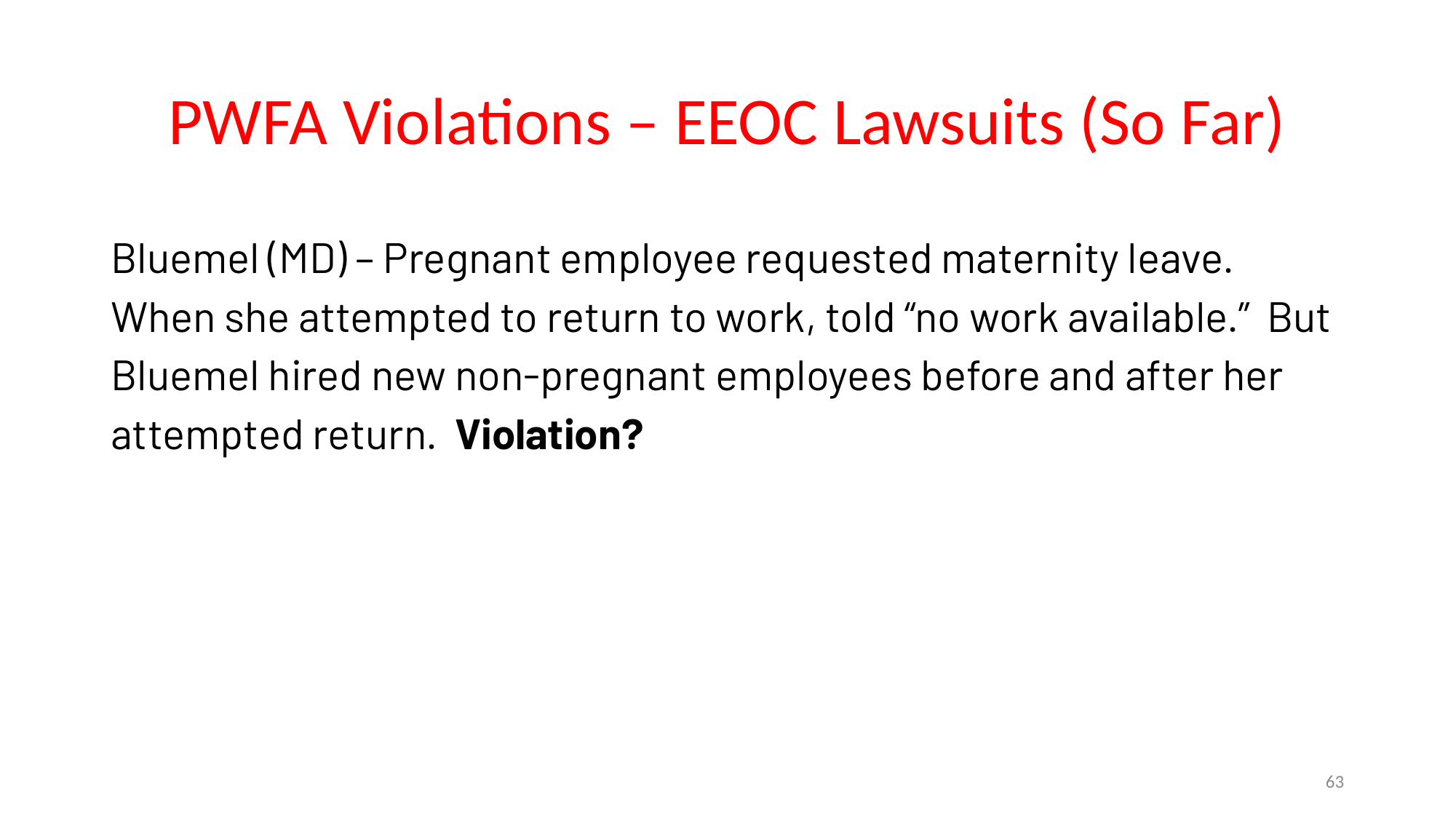

# PWFA Violations – EEOC Lawsuits (So Far)
Bluemel (MD) – Pregnant employee requested maternity leave.  When she attempted to return to work, told “no work available.”  But Bluemel hired new non-pregnant employees before and after her attempted return.  Violation?

63